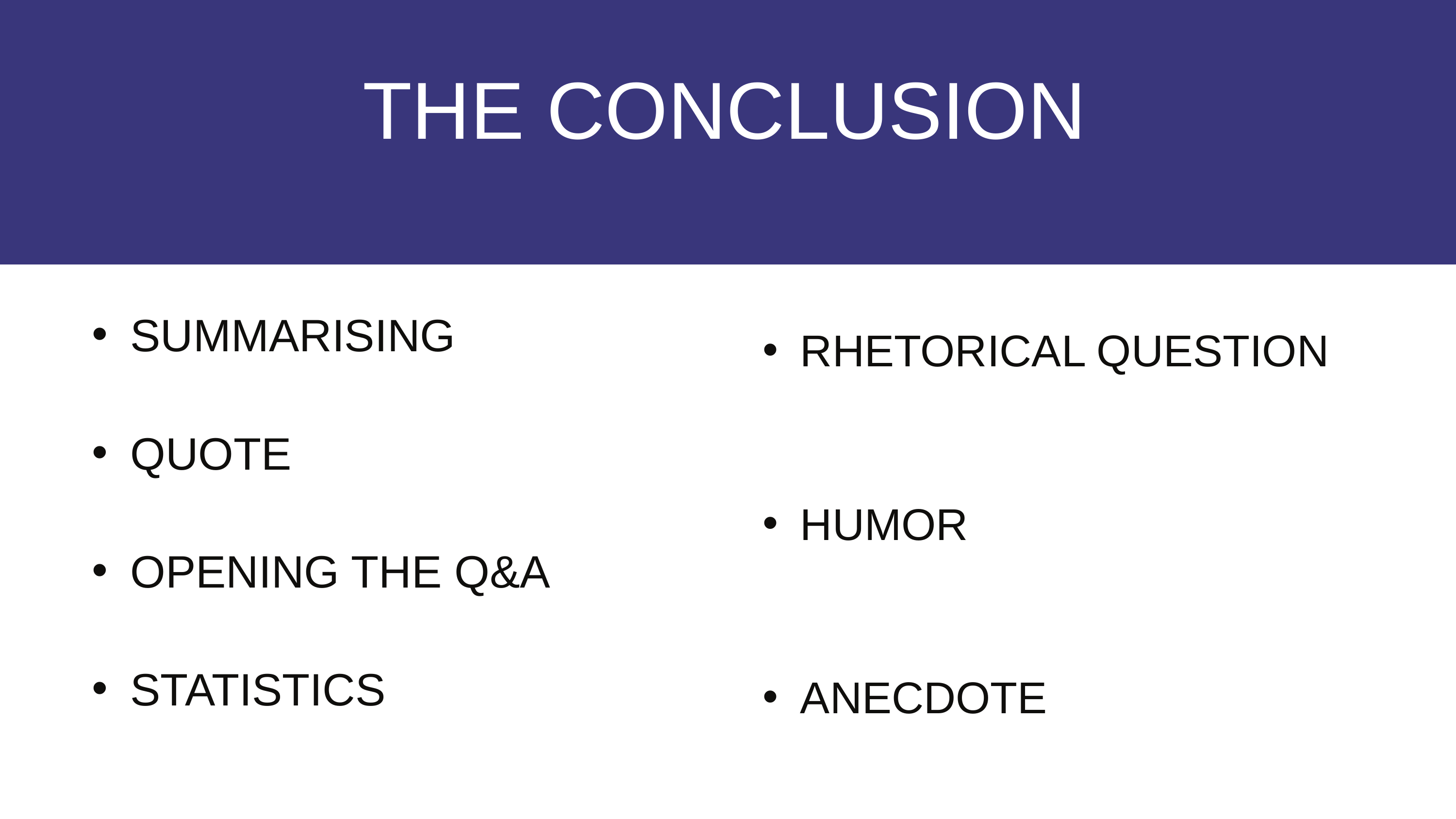

THE CONCLUSION

SUMMARISING

QUOTE

OPENING THE Q&A

STATISTICS

RHETORICAL QUESTION

HUMOR

ANECDOTE